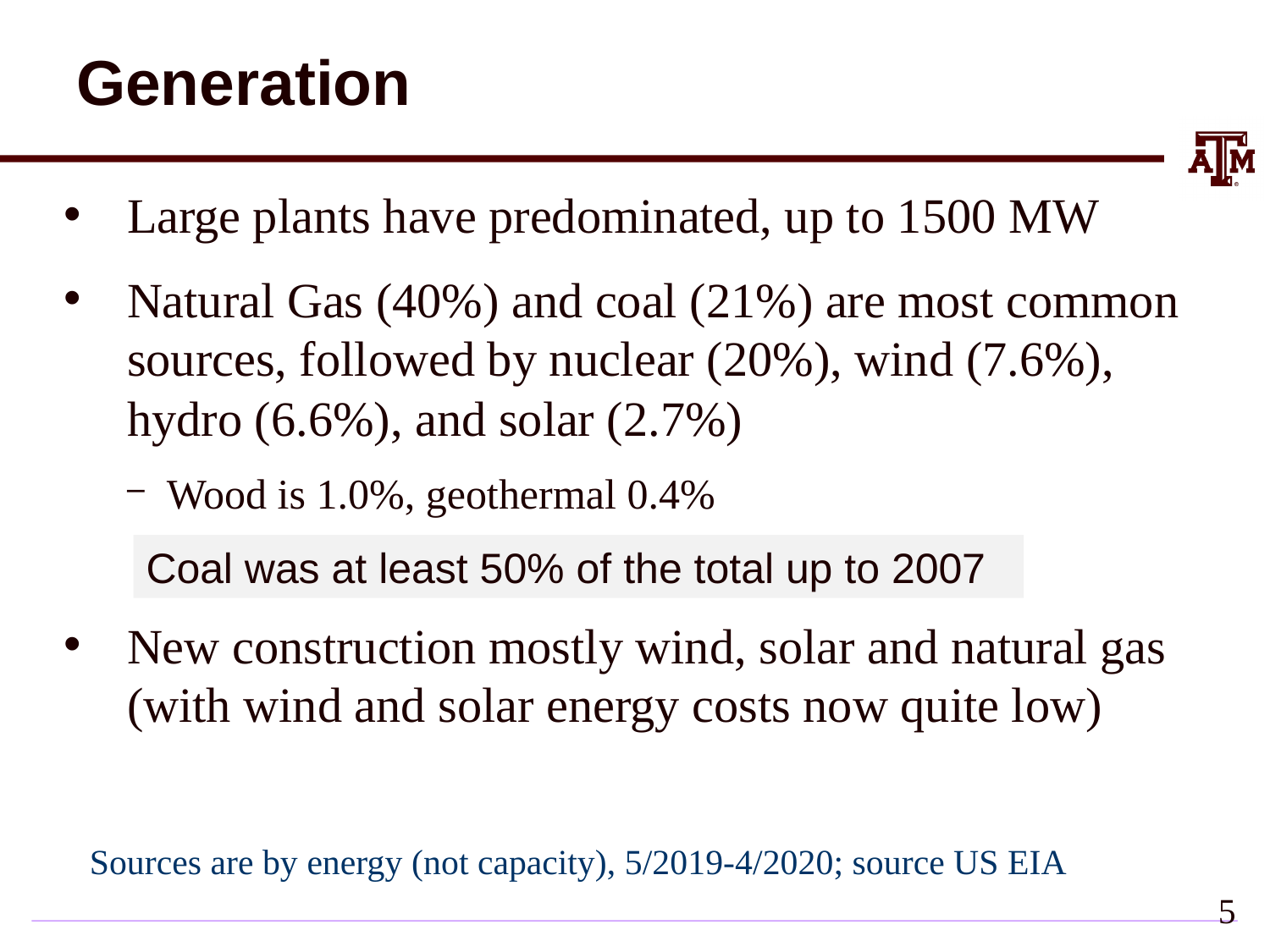

# Generation
Large plants have predominated, up to 1500 MW
Natural Gas (40%) and coal (21%) are most common sources, followed by nuclear (20%), wind (7.6%), hydro (6.6%), and solar (2.7%)
Wood is 1.0%, geothermal 0.4%

New construction mostly wind, solar and natural gas (with wind and solar energy costs now quite low)

Coal was at least 50% of the total up to 2007
Sources are by energy (not capacity), 5/2019-4/2020; source US EIA
5